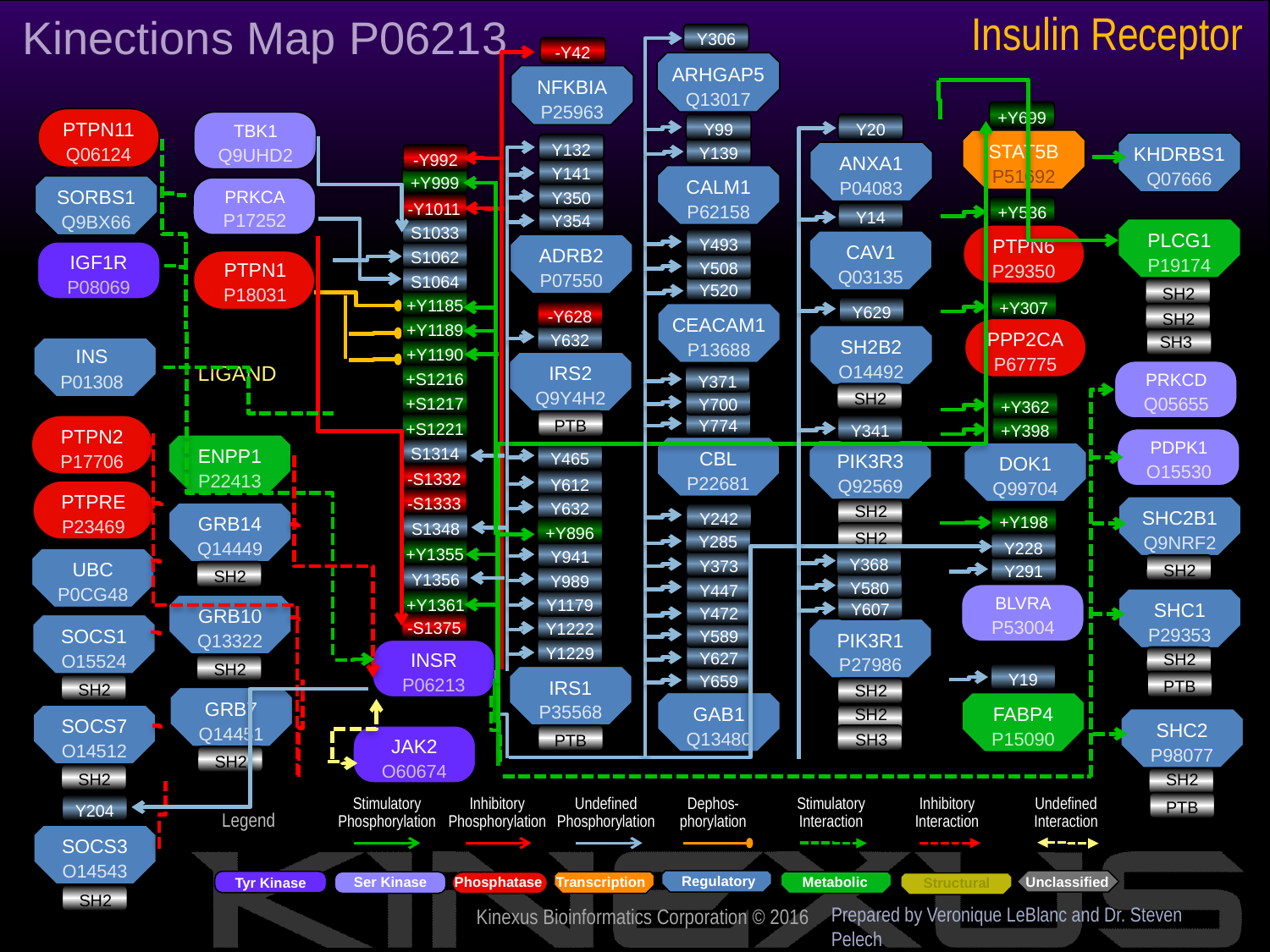

Insulin Receptor
Kinections Map P06213
Y306

-Y42

ARHGAP5
Q13017

NFKBIA
P25963
+Y699

PTPN11
Q06124
TBK1
Q9UHD2

Y99

Y20

STAT5B
P51692
Y132

KHDRBS1
Q07666
Y139

ANXA1
P04083
-Y992

Y141

CALM1
P62158
+Y999

SORBS1
Q9BX66
PRKCA
P17252

Y350

-Y1011

+Y536

Y14

Y354

S1033

PLCG1
P19174

PTPN6
P29350
Y493

CAV1
Q03135

ADRB2
P07550
S1062

IGF1R
P08069

PTPN1
P18031

Y508

S1064

Y520

SH2

+Y1185

+Y307

Y629

-Y628

SH2

CEACAM1
P13688
+Y1189

PPP2CA
P67775
Y632

SH3

SH2B2
O14492
INS
P01308

+Y1190

IRS2
Q9Y4H2
LIGAND
PRKCD
Q05655

+S1216

Y371

SH2

+S1217

Y700

+Y362

Y774

PTB

+S1221

Y341

+Y398

PTPN2
P17706
PDPK1
O15530

ENPP1
P22413
S1314

CBL
P22681

PIK3R3
Q92569
Y465

DOK1
Q99704
-S1332

Y612

PTPRE
P23469
-S1333

Y632

SH2

SHC2B1
Q9NRF2
Y242

GRB14
Q14449
+Y198

S1348

+Y896

SH2

Y285

Y228

+Y1355

Y941

Y368

UBC
P0CG48
Y373

SH2

Y291

SH2

Y1356

Y989

Y580

Y447

BLVRA
P53004

SHC1
P29353
+Y1361

Y1179

Y607

GRB10
Q13322
Y472

-S1375

Y1222

SOCS1
O15524

PIK3R1
P27986
Y589

Y1229

INSR
P06213

Y627

SH2

SH2

Y19

Y659

IRS1
P35568
PTB

SH2

SH2

GRB7
Q14451

GAB1
Q13480

FABP4
P15090
SH2

SOCS7
O14512

SHC2
P98077
SH3

PTB

JAK2
O60674

SH2

SH2

SH2

PTB

Y204

SOCS3
O14543
SH2

Prepared by Veronique LeBlanc and Dr. Steven Pelech